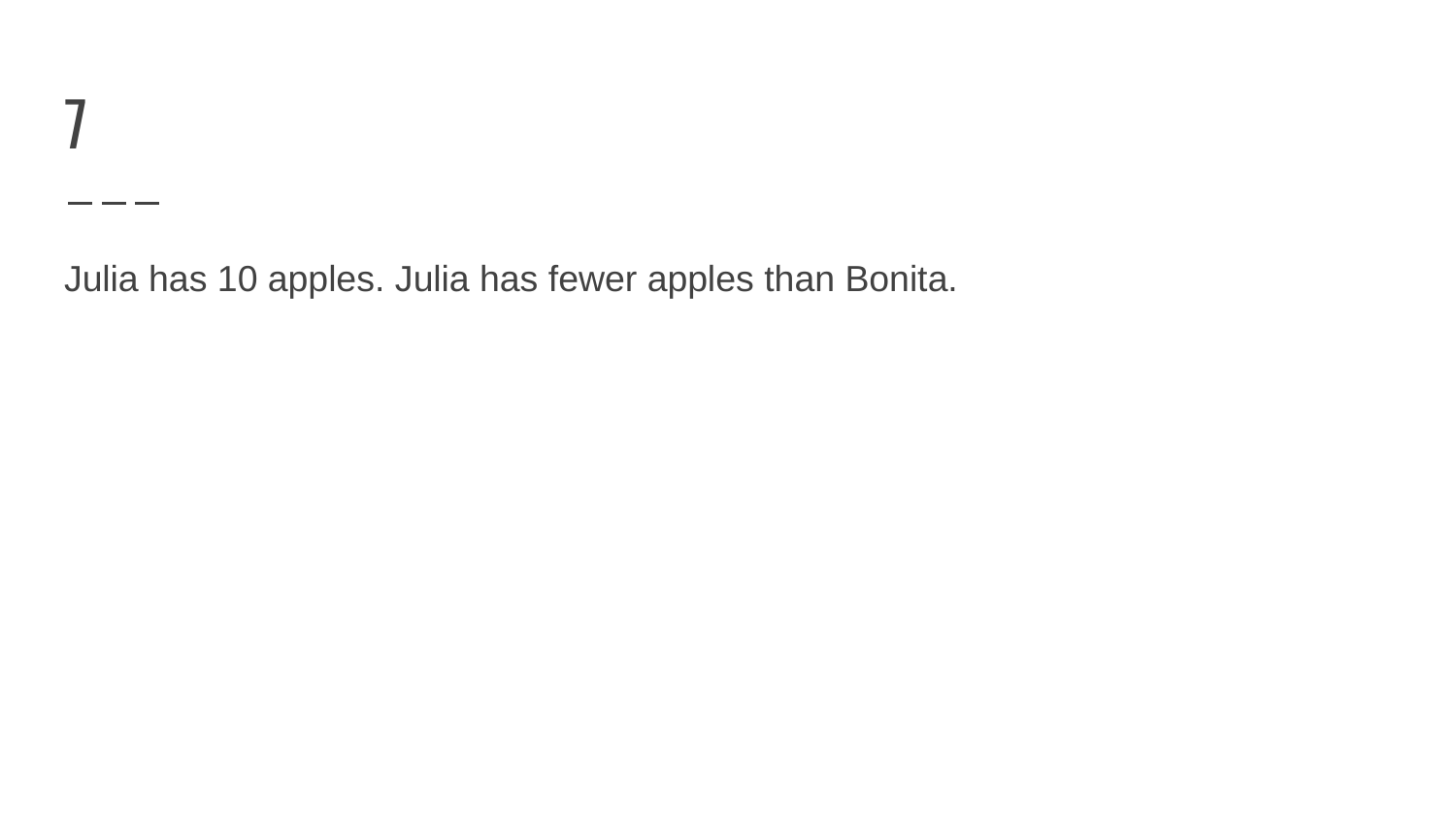

# 7
Julia has 10 apples. Julia has fewer apples than Bonita.